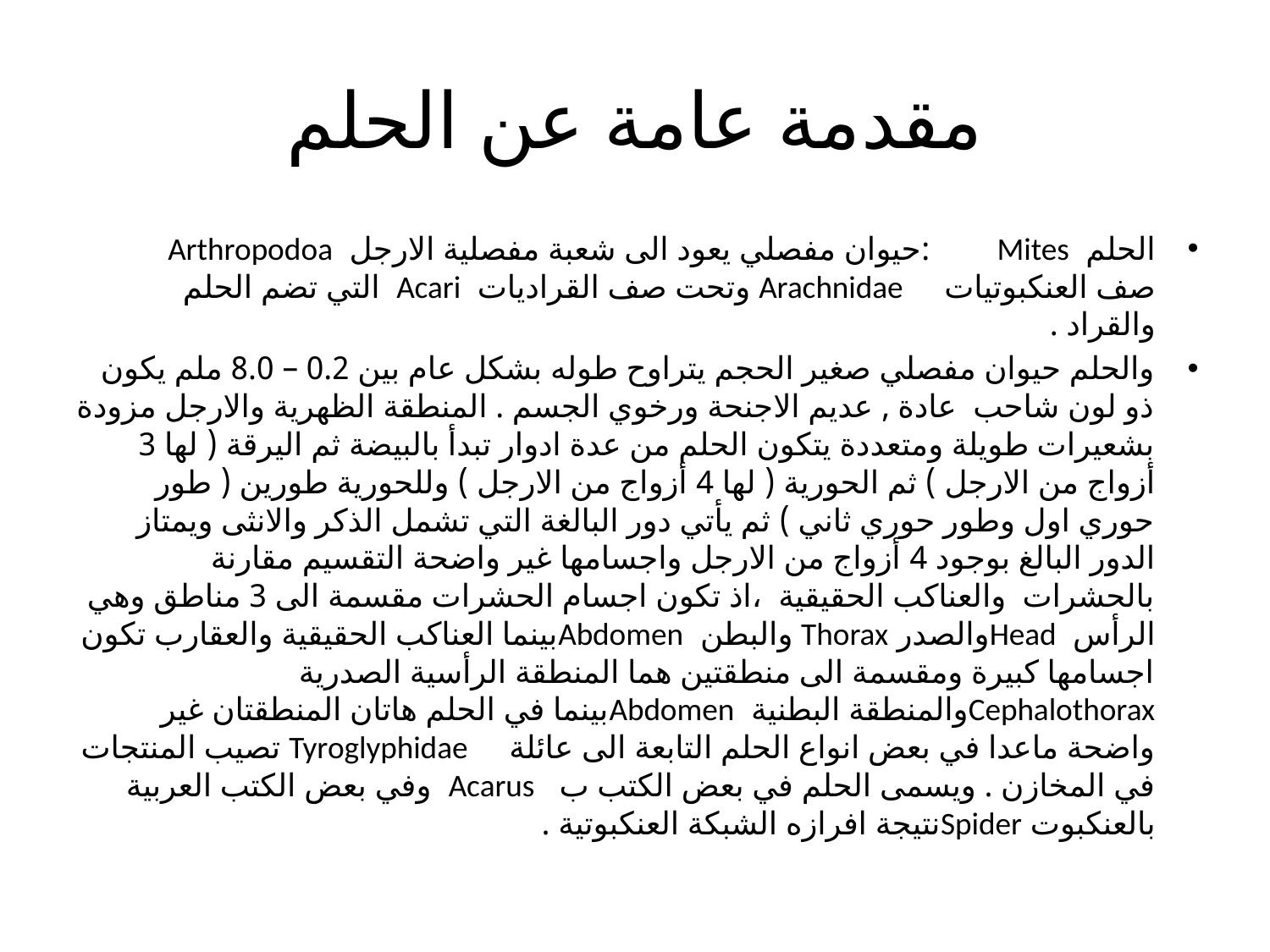

# مقدمة عامة عن الحلم
الحلم  Mites        :حيوان مفصلي يعود الى شعبة مفصلية الارجل  Arthropodoa      صف العنكبوتيات     Arachnidae وتحت صف القراديات  Acari  التي تضم الحلم والقراد .
والحلم حيوان مفصلي صغير الحجم يتراوح طوله بشكل عام بين 0.2 – 8.0 ملم يكون ذو لون شاحب  عادة , عديم الاجنحة ورخوي الجسم . المنطقة الظهرية والارجل مزودة بشعيرات طويلة ومتعددة يتكون الحلم من عدة ادوار تبدأ بالبيضة ثم اليرقة ( لها 3 أزواج من الارجل ) ثم الحورية ( لها 4 أزواج من الارجل ) وللحورية طورين ( طور حوري اول وطور حوري ثاني ) ثم يأتي دور البالغة التي تشمل الذكر والانثى ويمتاز الدور البالغ بوجود 4 أزواج من الارجل واجسامها غير واضحة التقسيم مقارنة بالحشرات  والعناكب الحقيقية  ،اذ تكون اجسام الحشرات مقسمة الى 3 مناطق وهي الرأس  Headوالصدر Thorax والبطن  Abdomenبينما العناكب الحقيقية والعقارب تكون اجسامها كبيرة ومقسمة الى منطقتين هما المنطقة الرأسية الصدرية  Cephalothoraxوالمنطقة البطنية  Abdomenبينما في الحلم هاتان المنطقتان غير واضحة ماعدا في بعض انواع الحلم التابعة الى عائلة     Tyroglyphidae تصيب المنتجات في المخازن . ويسمى الحلم في بعض الكتب ب   Acarus  وفي بعض الكتب العربية بالعنكبوت Spiderنتيجة افرازه الشبكة العنكبوتية .